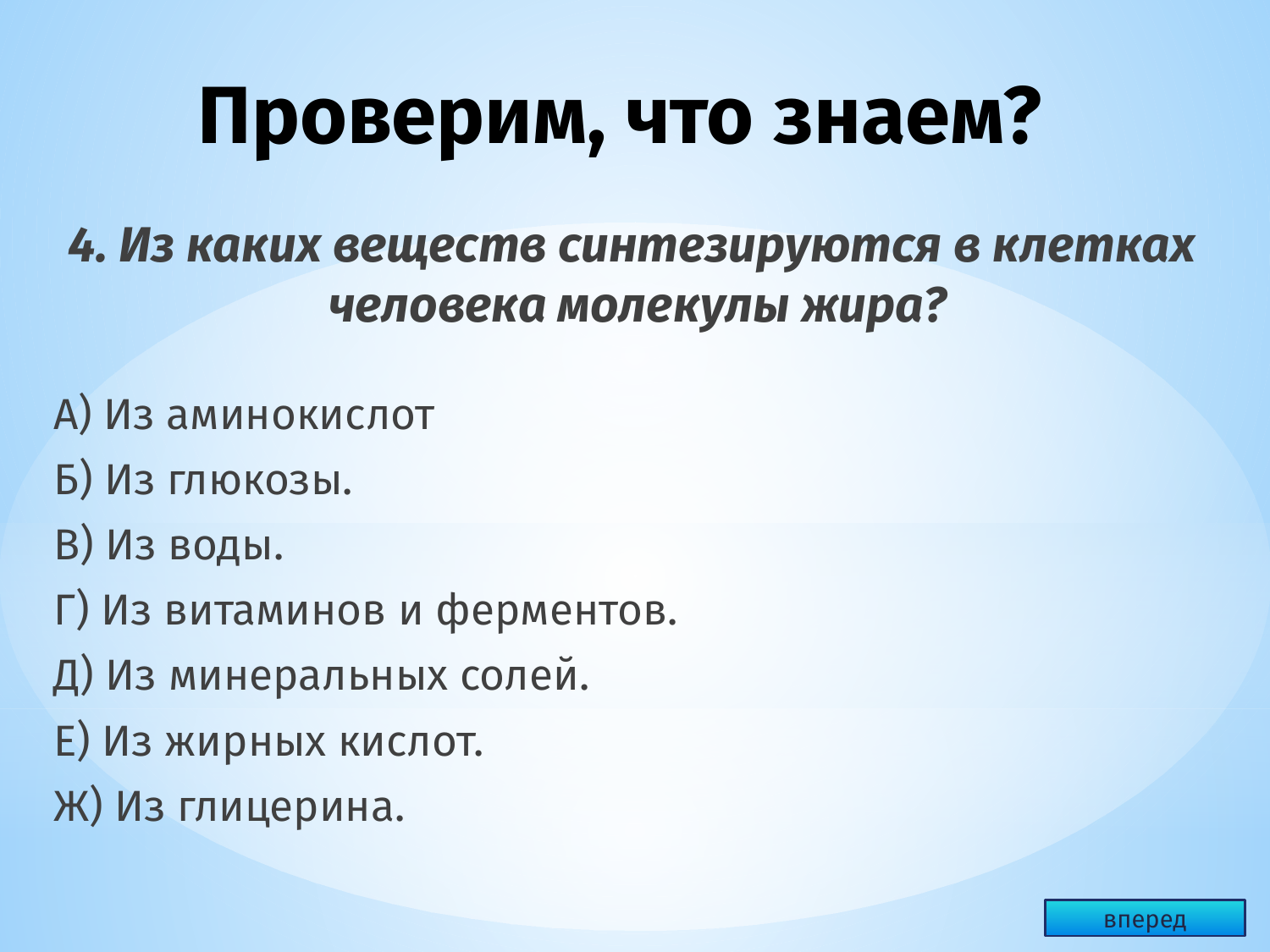

# Проверим, что знаем?
4. Из каких веществ синтезируются в клетках  человека молекулы жира?
А) Из аминокислот
Б) Из глюкозы.
В) Из воды.
Г) Из витаминов и ферментов.
Д) Из минеральных солей.
Е) Из жирных кислот.
Ж) Из глицерина.

вперед